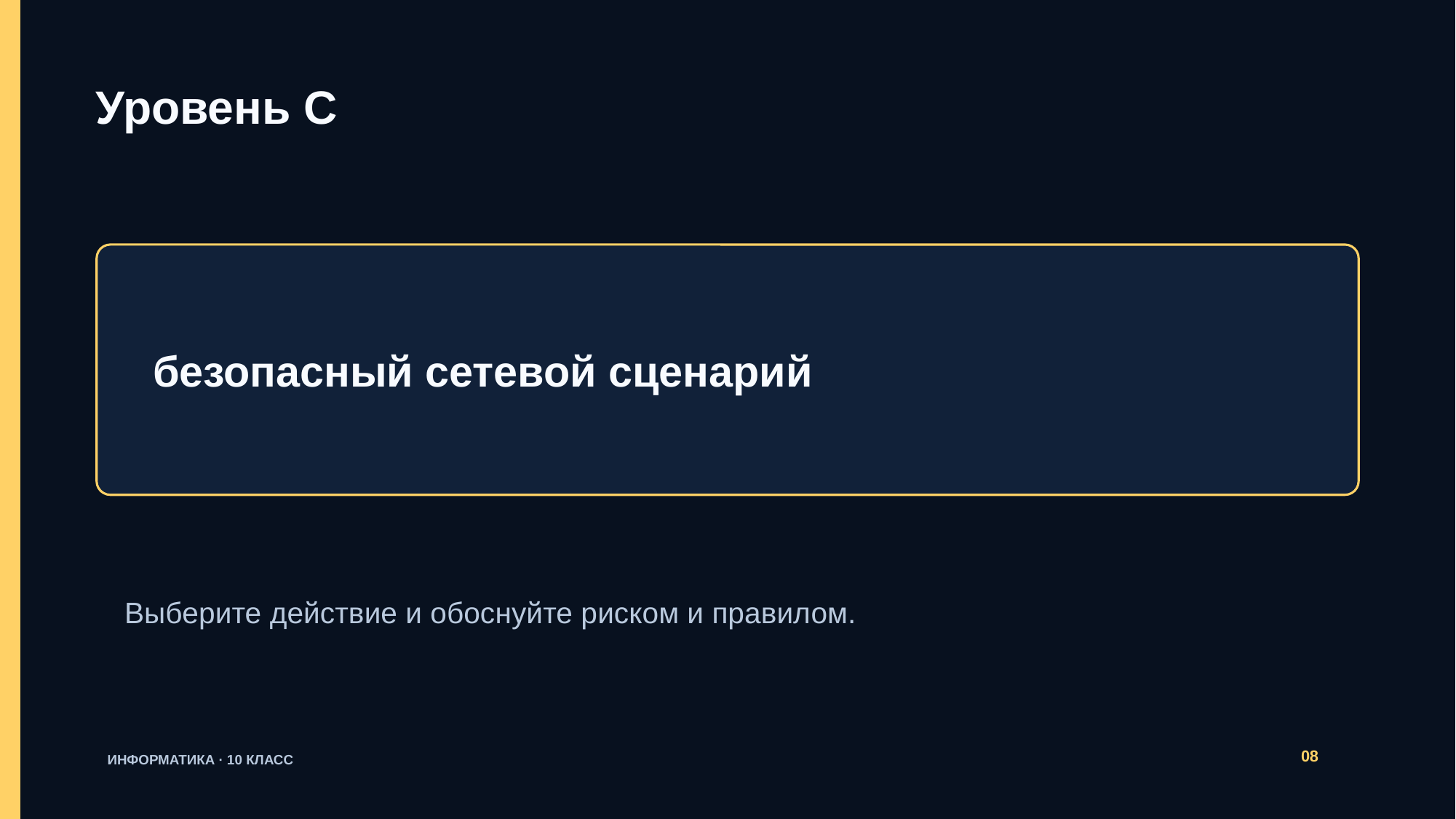

Уровень C

безопасный сетевой сценарий
Выберите действие и обоснуйте риском и правилом.
08
ИНФОРМАТИКА · 10 КЛАСС